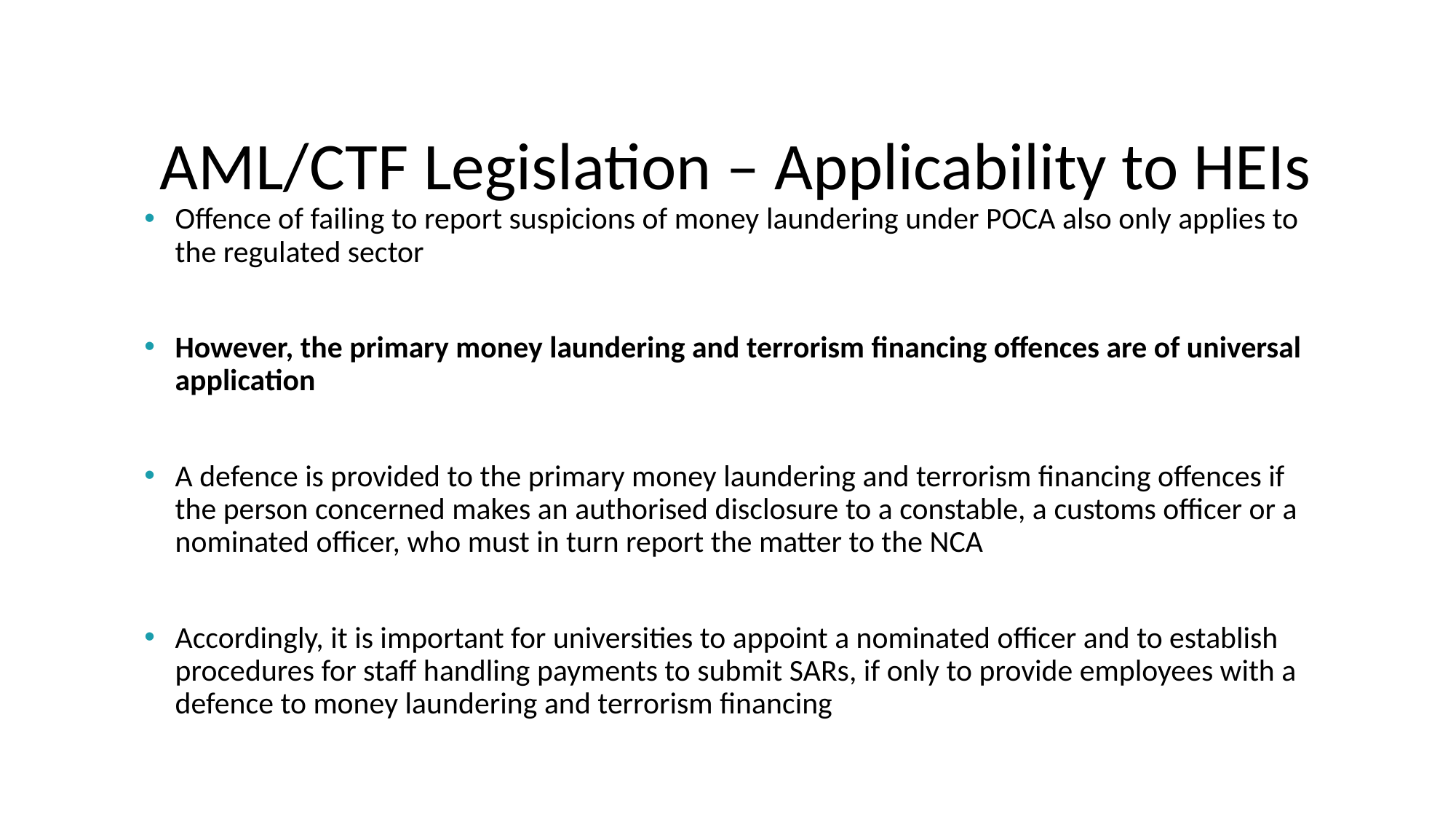

# AML/CTF Legislation – Applicability to HEIs
Offence of failing to report suspicions of money laundering under POCA also only applies to the regulated sector

However, the primary money laundering and terrorism financing offences are of universal application

A defence is provided to the primary money laundering and terrorism financing offences if the person concerned makes an authorised disclosure to a constable, a customs officer or a nominated officer, who must in turn report the matter to the NCA

Accordingly, it is important for universities to appoint a nominated officer and to establish procedures for staff handling payments to submit SARs, if only to provide employees with a defence to money laundering and terrorism financing